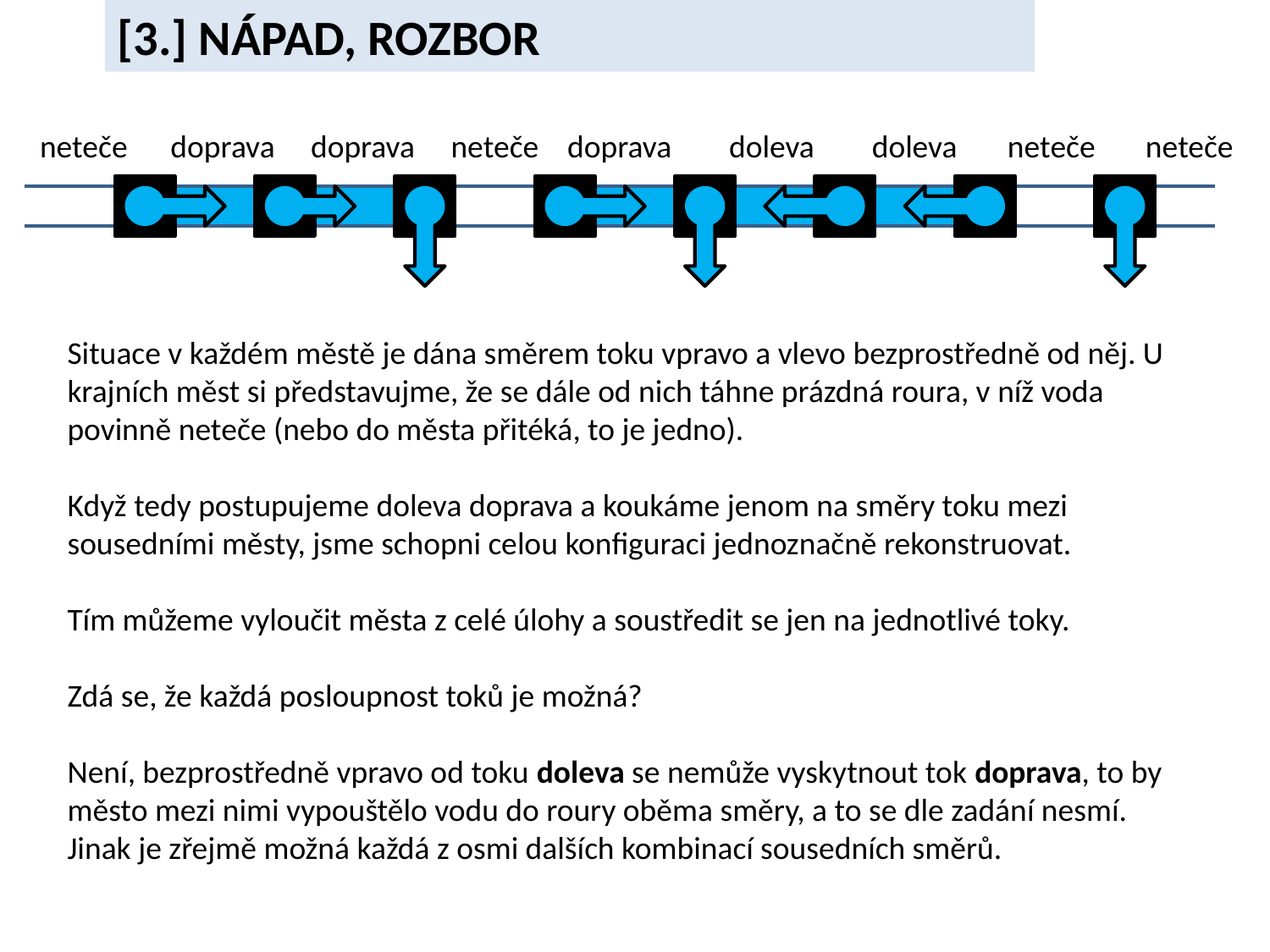

[3.] NÁPAD, ROZBOR
neteče      doprava     doprava     neteče    doprava        doleva        doleva       neteče       neteče

Situace v každém městě je dána směrem toku vpravo a vlevo bezprostředně od něj. U krajních měst si představujme, že se dále od nich táhne prázdná roura, v níž voda povinně neteče (nebo do města přitéká, to je jedno).

Když tedy postupujeme doleva doprava a koukáme jenom na směry toku mezi sousedními městy, jsme schopni celou konfiguraci jednoznačně rekonstruovat.

Tím můžeme vyloučit města z celé úlohy a soustředit se jen na jednotlivé toky.

Zdá se, že každá posloupnost toků je možná?

Není, bezprostředně vpravo od toku doleva se nemůže vyskytnout tok doprava, to by město mezi nimi vypouštělo vodu do roury oběma směry, a to se dle zadání nesmí. Jinak je zřejmě možná každá z osmi dalších kombinací sousedních směrů.